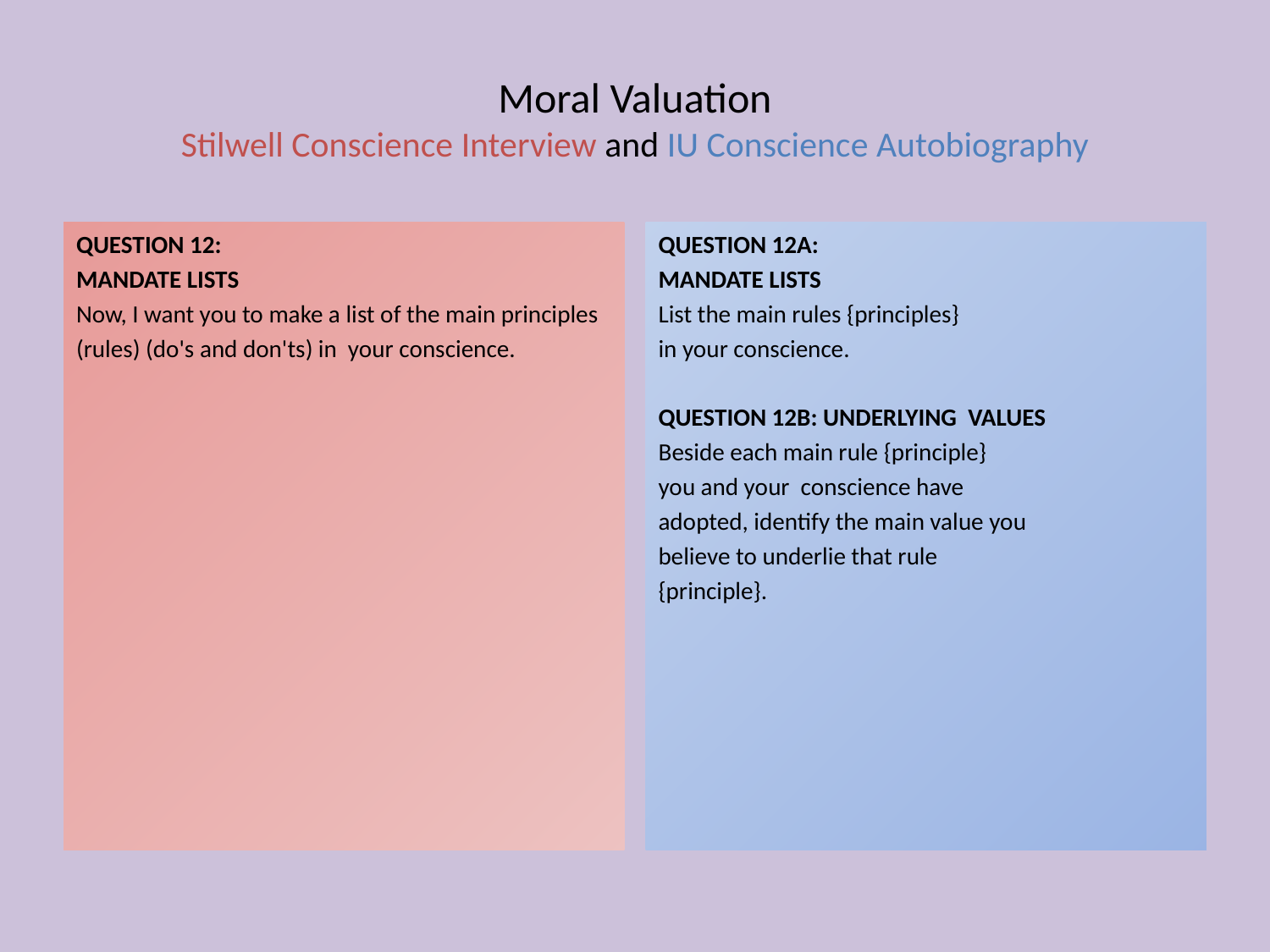

# Moral Valuation Stilwell Conscience Interview and IU Conscience Autobiography
QUESTION 12:
MANDATE LISTS
Now, I want you to make a list of the main principles
(rules) (do's and don'ts) in  your conscience.
QUESTION 12A:
MANDATE LISTS
List the main rules {principles}
in your conscience.

QUESTION 12B: UNDERLYING  VALUES
Beside each main rule {principle}
you and your  conscience have
adopted, identify the main value you
believe to underlie that rule
{principle}.